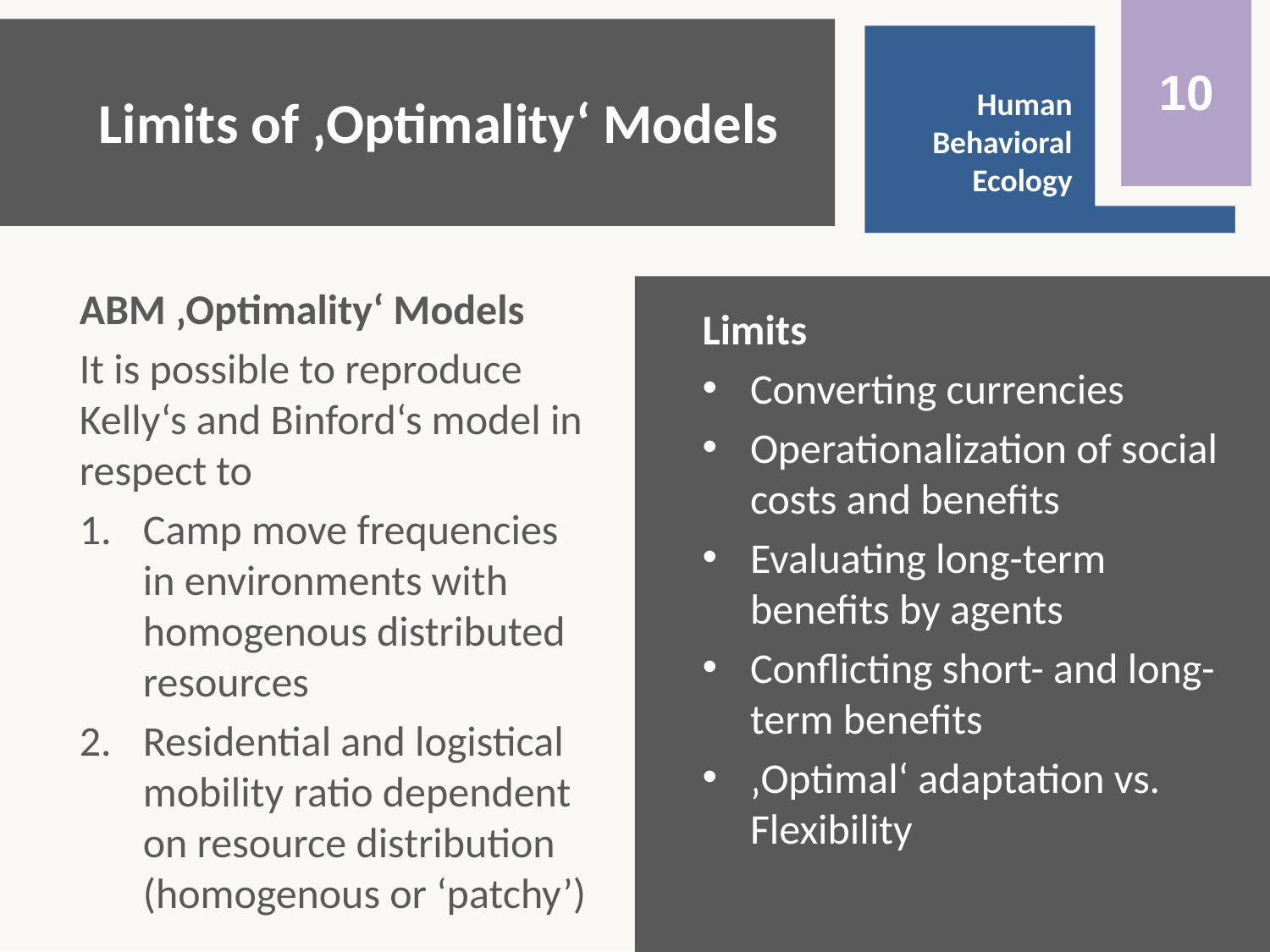

0
10

Limits of ‚Optimality‘ Models

Flexibility
versus
Specialization

Introduction
Human Behavioral Ecology
ABM ‚Optimality‘ Models
It is possible to reproduce Kelly‘s and Binford‘s model in respect to
Camp move frequencies in environments with homogenous distributed resources
Residential and logistical mobility ratio dependent on resource distribution (homogenous or ‘patchy’)

Limits
Converting currencies
Operationalization of social costs and benefits
Evaluating long-term benefits by agents
Conflicting short- and long-term benefits
‚Optimal‘ adaptation vs. Flexibility